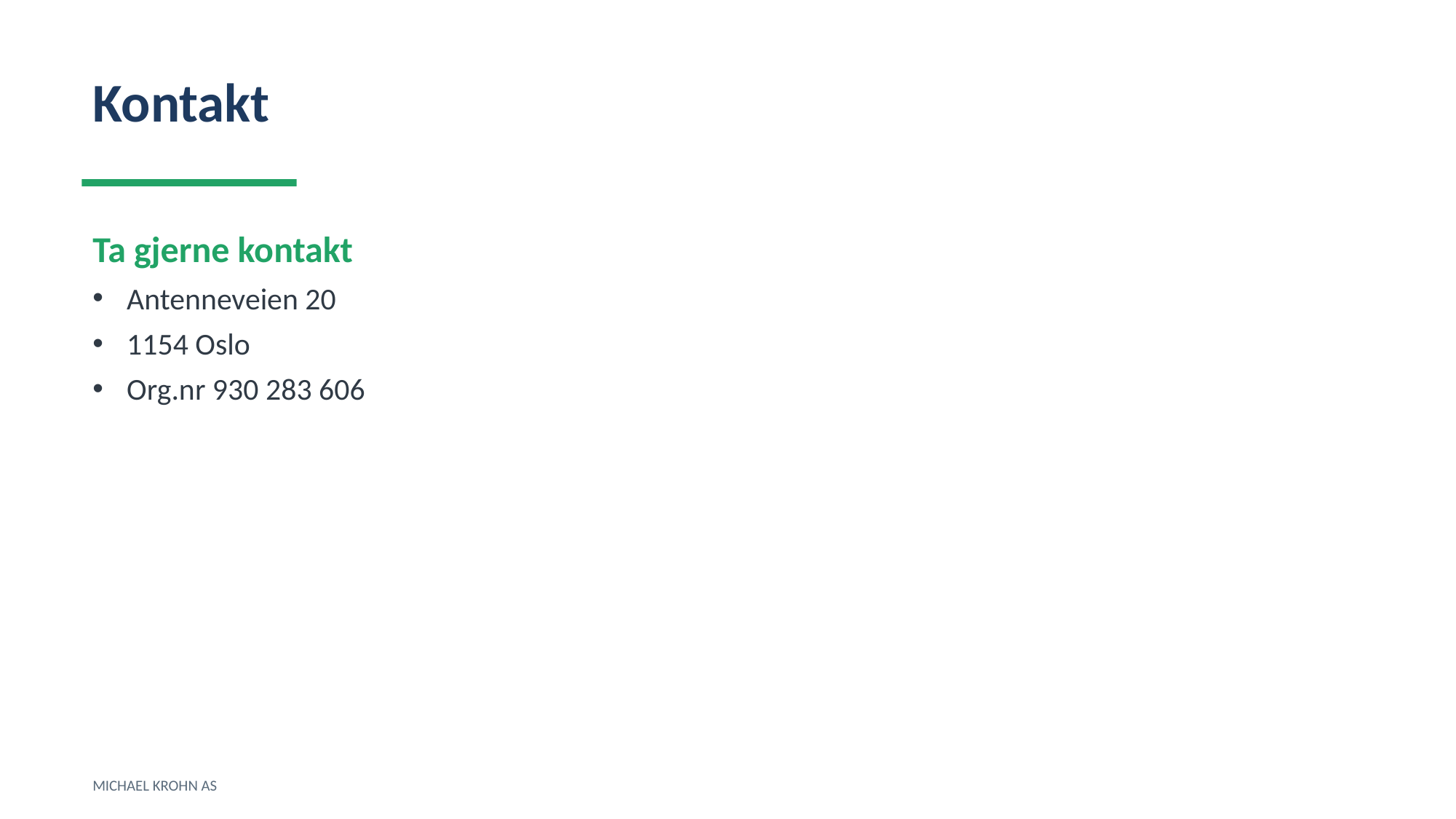

Kontakt

Ta gjerne kontakt
Antenneveien 20
1154 Oslo
Org.nr 930 283 606
MICHAEL KROHN AS